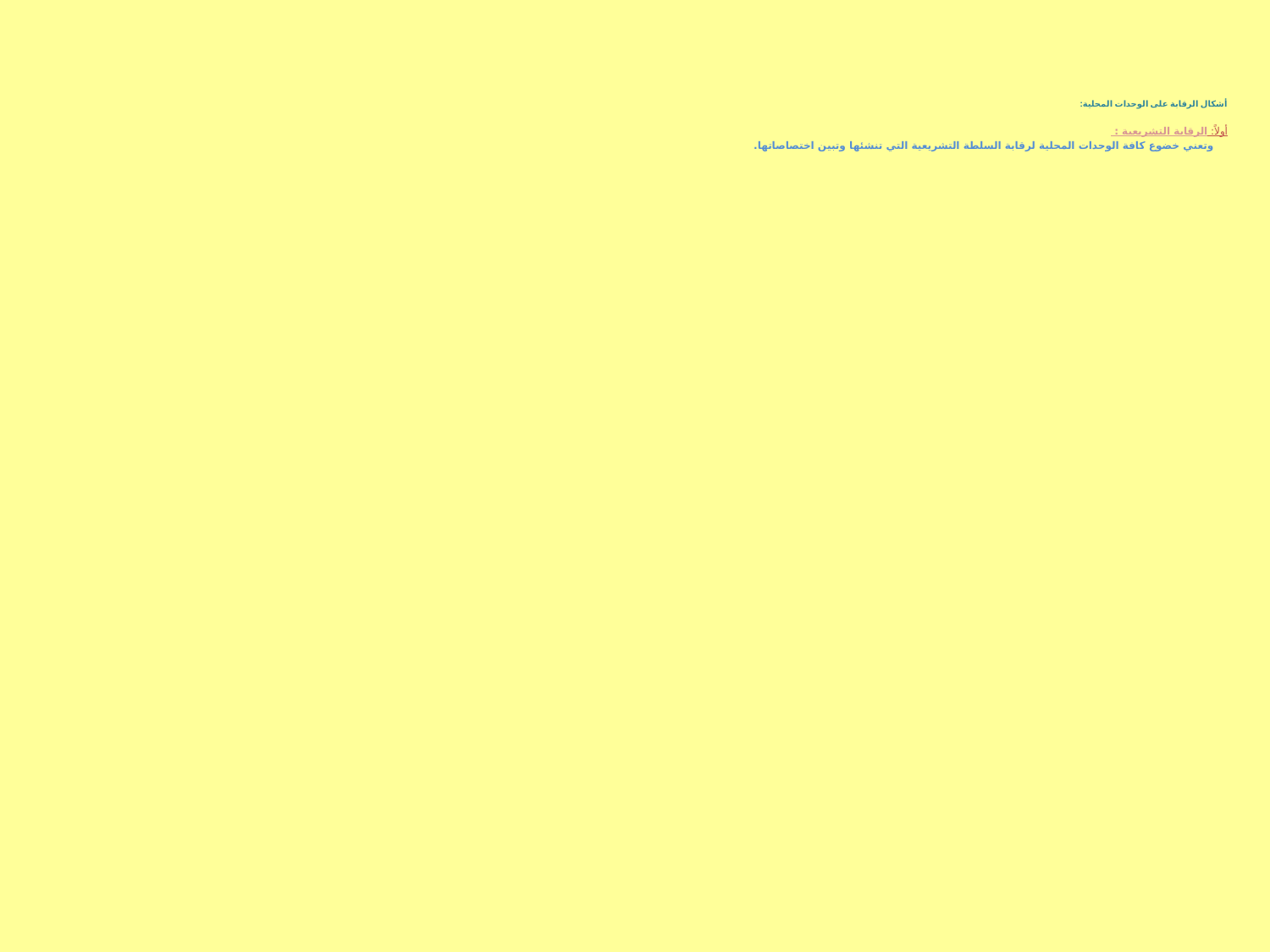

أشكال الرقابة على الوحدات المحلية:

أولاً: الرقابة التشريعية :
    وتعني خضوع كافة الوحدات المحلية لرقابة السلطة التشريعية التي تنشئها وتبين اختصاصاتها.